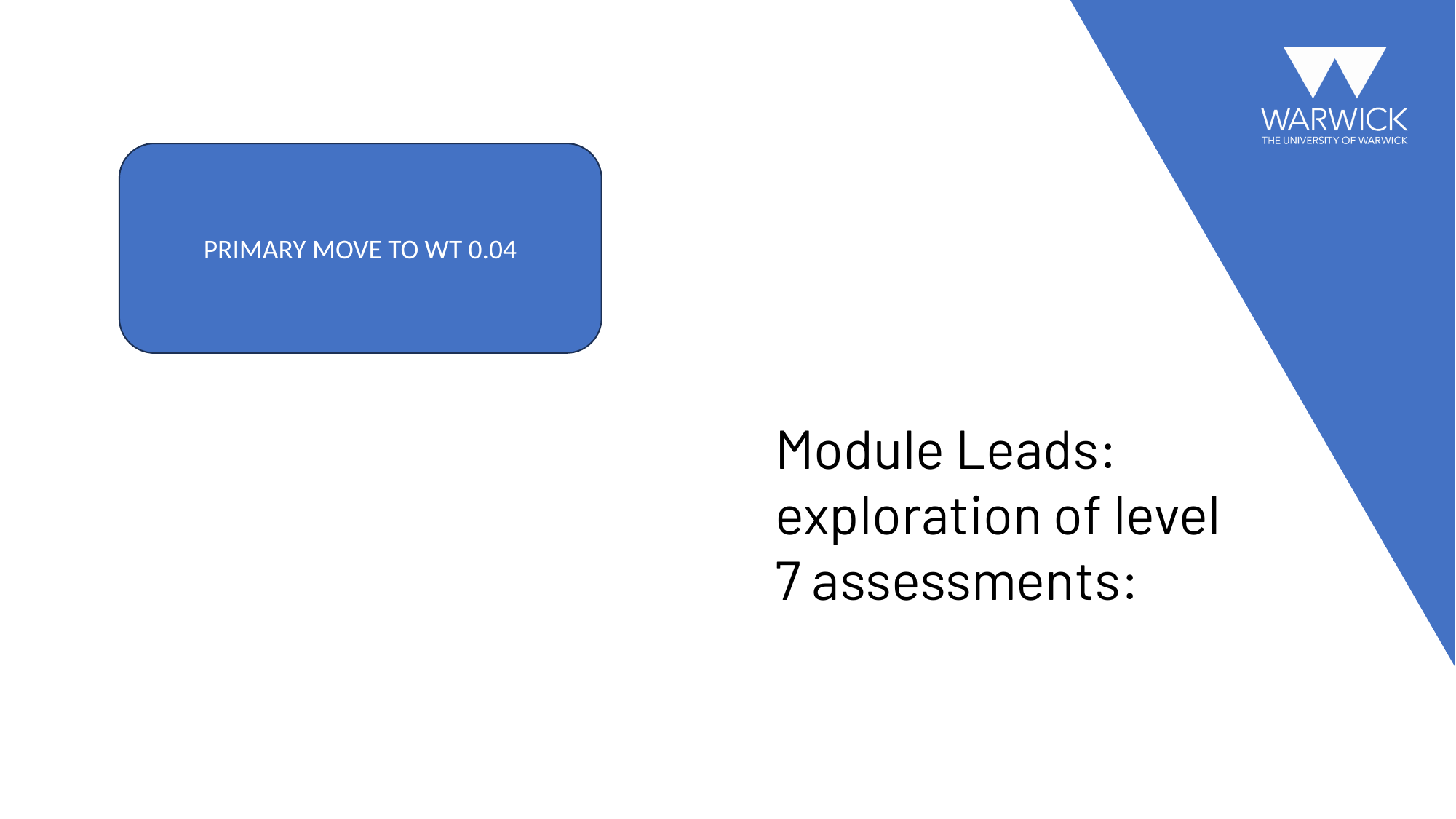

PRIMARY MOVE TO WT 0.04
Module Leads: exploration of level 7 assessments: